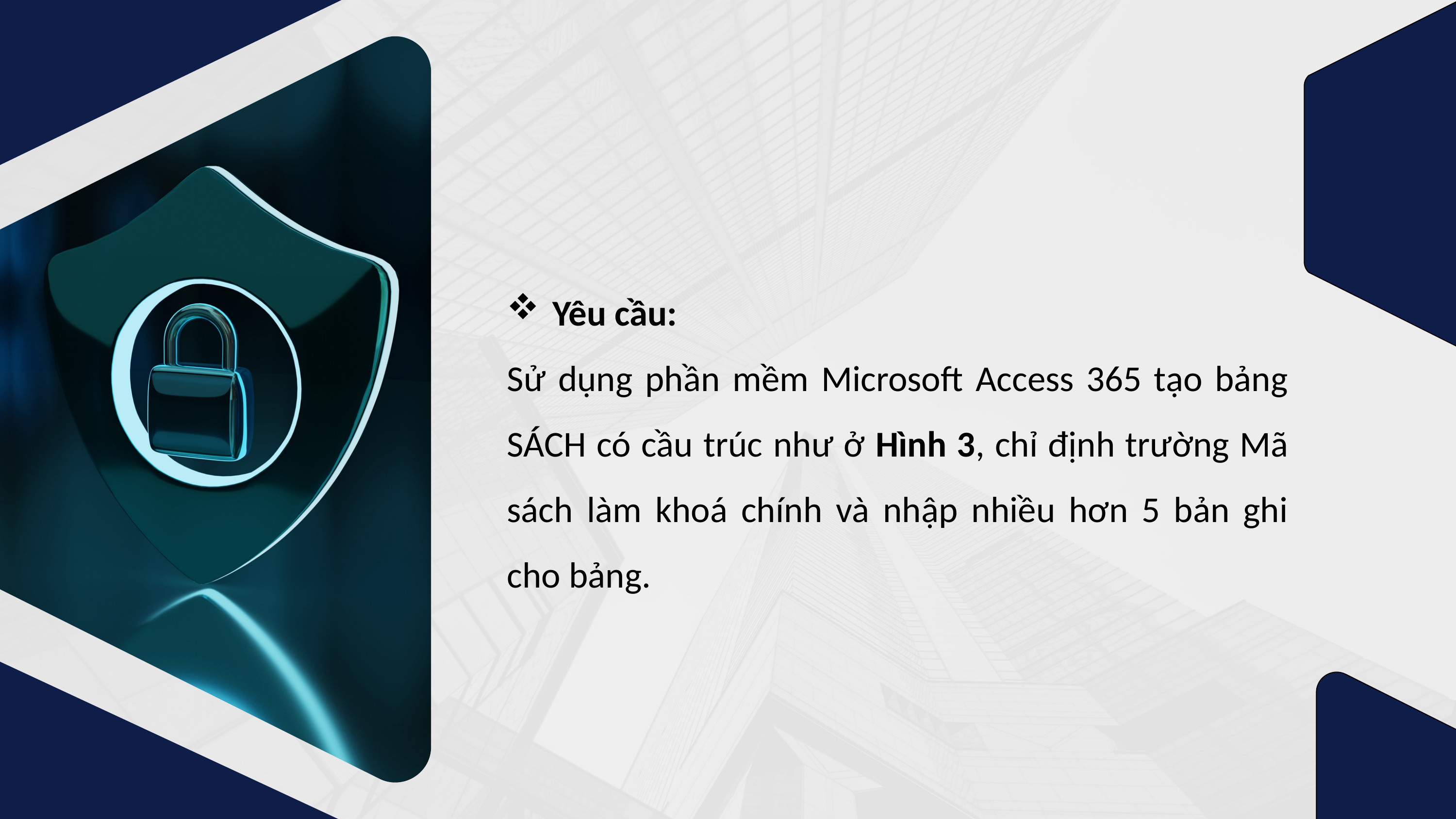

Yêu cầu:
Sử dụng phần mềm Microsoft Access 365 tạo bảng SÁCH có cầu trúc như ở Hình 3, chỉ định trường Mã sách làm khoá chính và nhập nhiều hơn 5 bản ghi cho bảng.